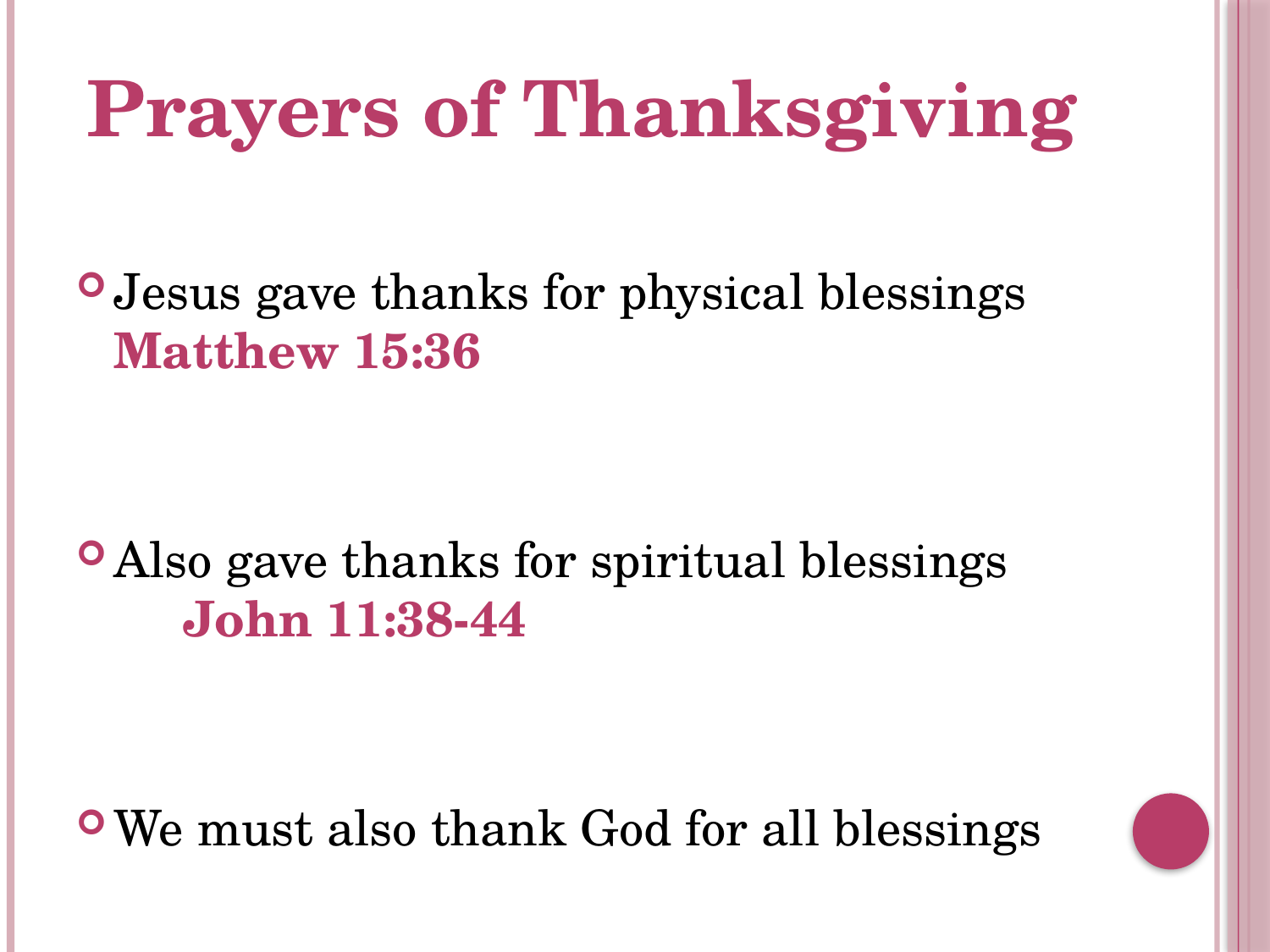

Prayers of Thanksgiving
Jesus gave thanks for physical blessings Matthew 15:36

Also gave thanks for spiritual blessings           John 11:38-44

We must also thank God for all blessings